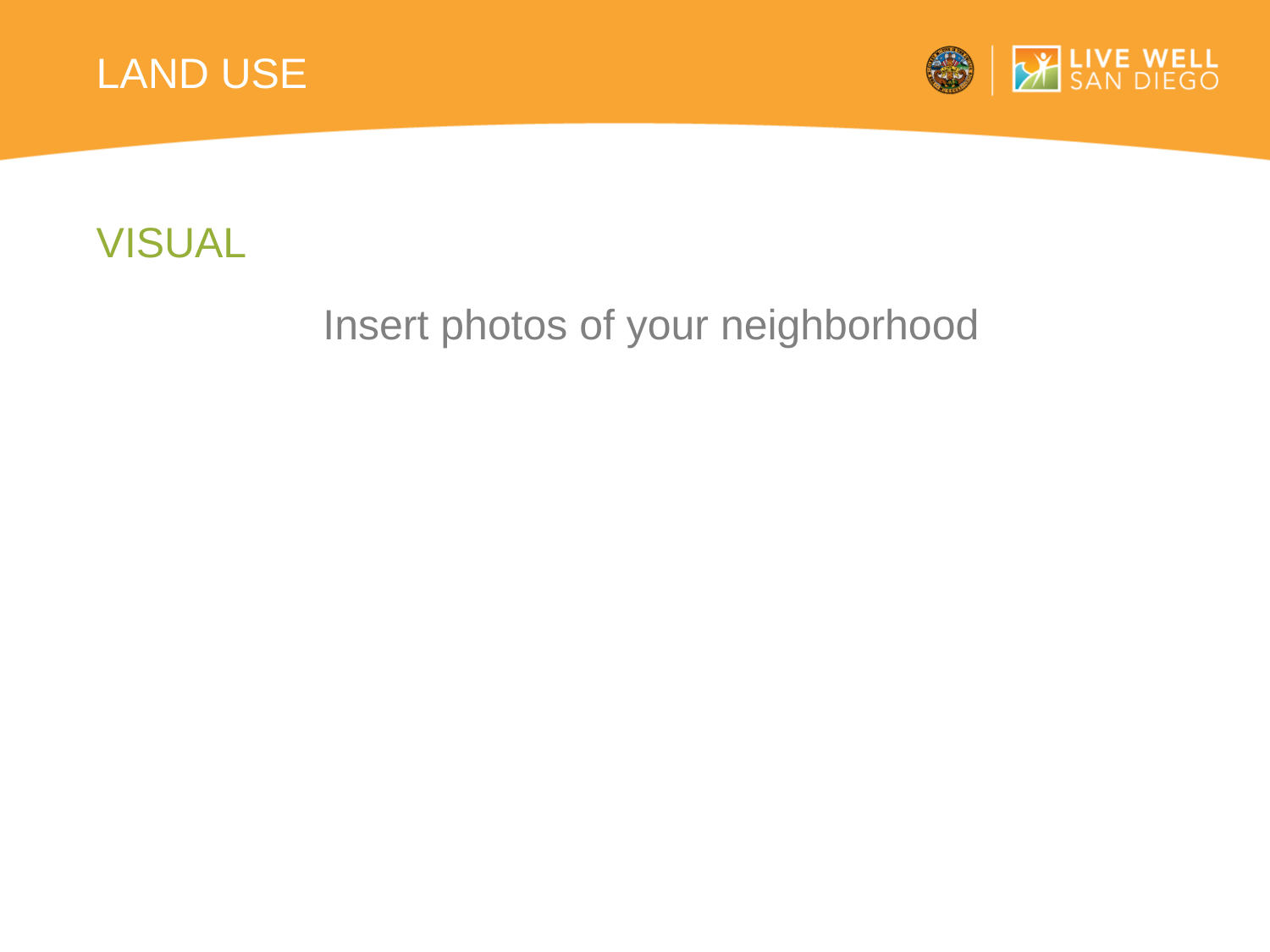

# Land Use
Visual
Insert photos of your neighborhood